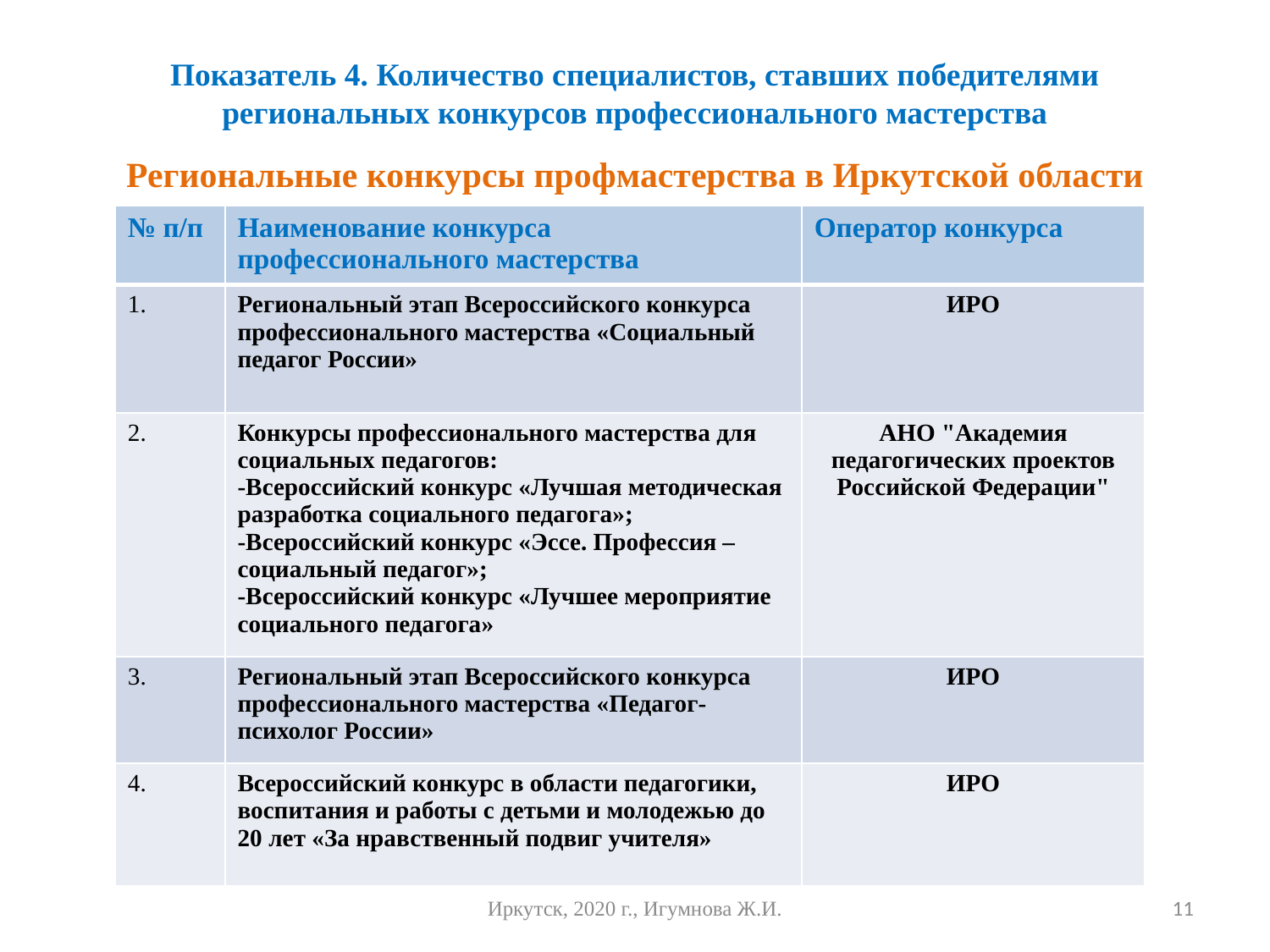

# Показатель 4. Количество специалистов, ставших победителями региональных конкурсов профессионального мастерства
Региональные конкурсы профмастерства в Иркутской области

| № п/п | Наименование конкурса профессионального мастерства | Оператор конкурса |
| --- | --- | --- |
| 1. | Региональный этап Всероссийского конкурса профессионального мастерства «Социальный педагог России» | ИРО |
| 2. | Конкурсы профессионального мастерства для социальных педагогов: -Всероссийский конкурс «Лучшая методическая разработка социального педагога»; -Всероссийский конкурс «Эссе. Профессия – социальный педагог»; -Всероссийский конкурс «Лучшее мероприятие социального педагога» | АНО "Академия педагогических проектов Российской Федерации" |
| 3. | Региональный этап Всероссийского конкурса профессионального мастерства «Педагог-психолог России» | ИРО |
| 4. | Всероссийский конкурс в области педагогики, воспитания и работы с детьми и молодежью до 20 лет «За нравственный подвиг учителя» | ИРО |
Иркутск, 2020 г., Игумнова Ж.И.
11